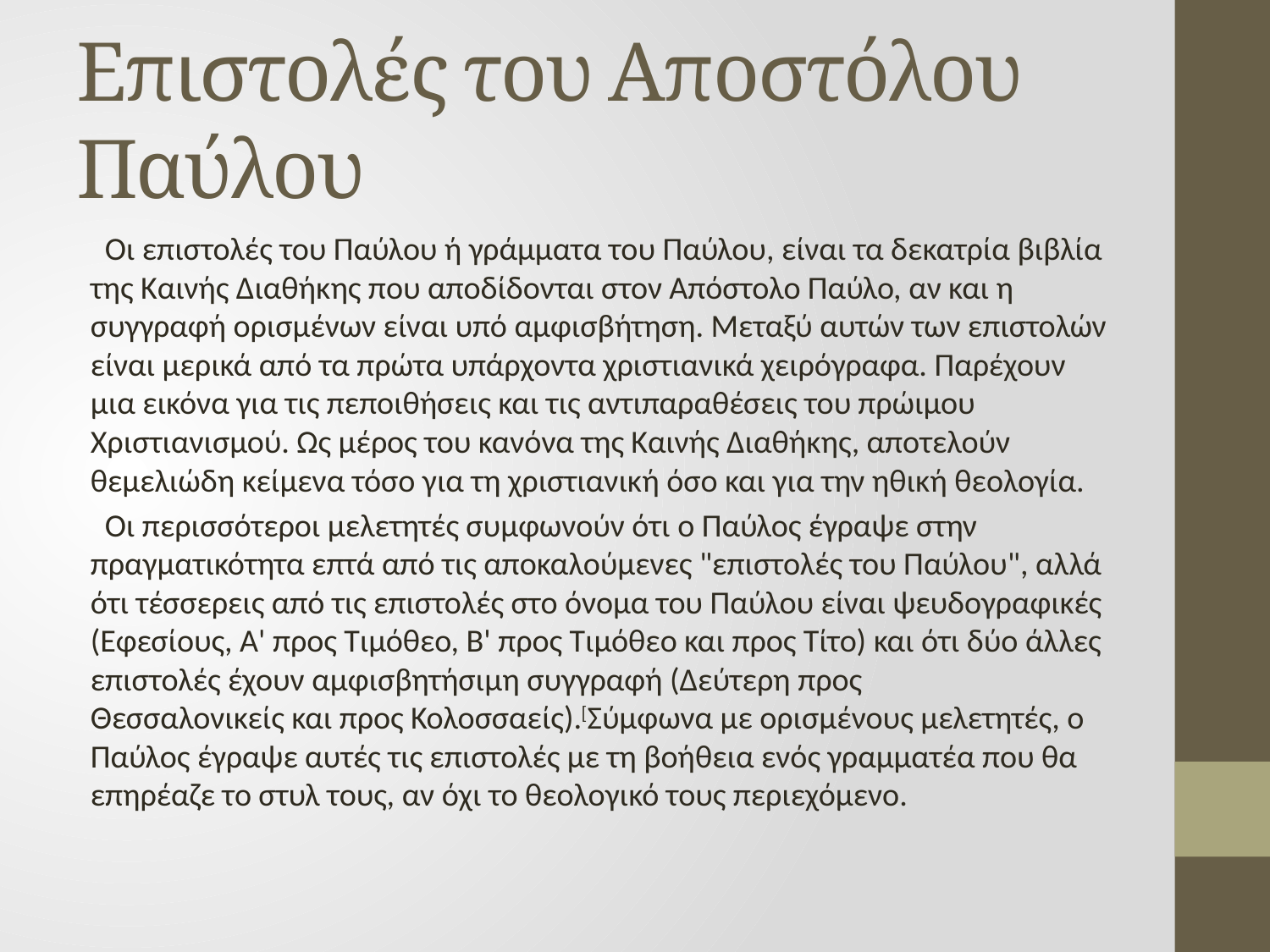

# Επιστολές του Αποστόλου Παύλου
  Οι επιστολές του Παύλου ή γράμματα του Παύλου, είναι τα δεκατρία βιβλία της Καινής Διαθήκης που αποδίδονται στον Απόστολο Παύλο, αν και η συγγραφή ορισμένων είναι υπό αμφισβήτηση. Μεταξύ αυτών των επιστολών είναι μερικά από τα πρώτα υπάρχοντα χριστιανικά χειρόγραφα. Παρέχουν μια εικόνα για τις πεποιθήσεις και τις αντιπαραθέσεις του πρώιμου Χριστιανισμού. Ως μέρος του κανόνα της Καινής Διαθήκης, αποτελούν θεμελιώδη κείμενα τόσο για τη χριστιανική όσο και για την ηθική θεολογία.
  Οι περισσότεροι μελετητές συμφωνούν ότι ο Παύλος έγραψε στην πραγματικότητα επτά από τις αποκαλούμενες "επιστολές του Παύλου", αλλά ότι τέσσερεις από τις επιστολές στο όνομα του Παύλου είναι ψευδογραφικές (Εφεσίους, Α' προς Τιμόθεο, Β' προς Τιμόθεο και προς Τίτο) και ότι δύο άλλες επιστολές έχουν αμφισβητήσιμη συγγραφή (Δεύτερη προς Θεσσαλονικείς και προς Κολοσσαείς).[Σύμφωνα με ορισμένους μελετητές, ο Παύλος έγραψε αυτές τις επιστολές με τη βοήθεια ενός γραμματέα που θα επηρέαζε το στυλ τους, αν όχι το θεολογικό τους περιεχόμενο.